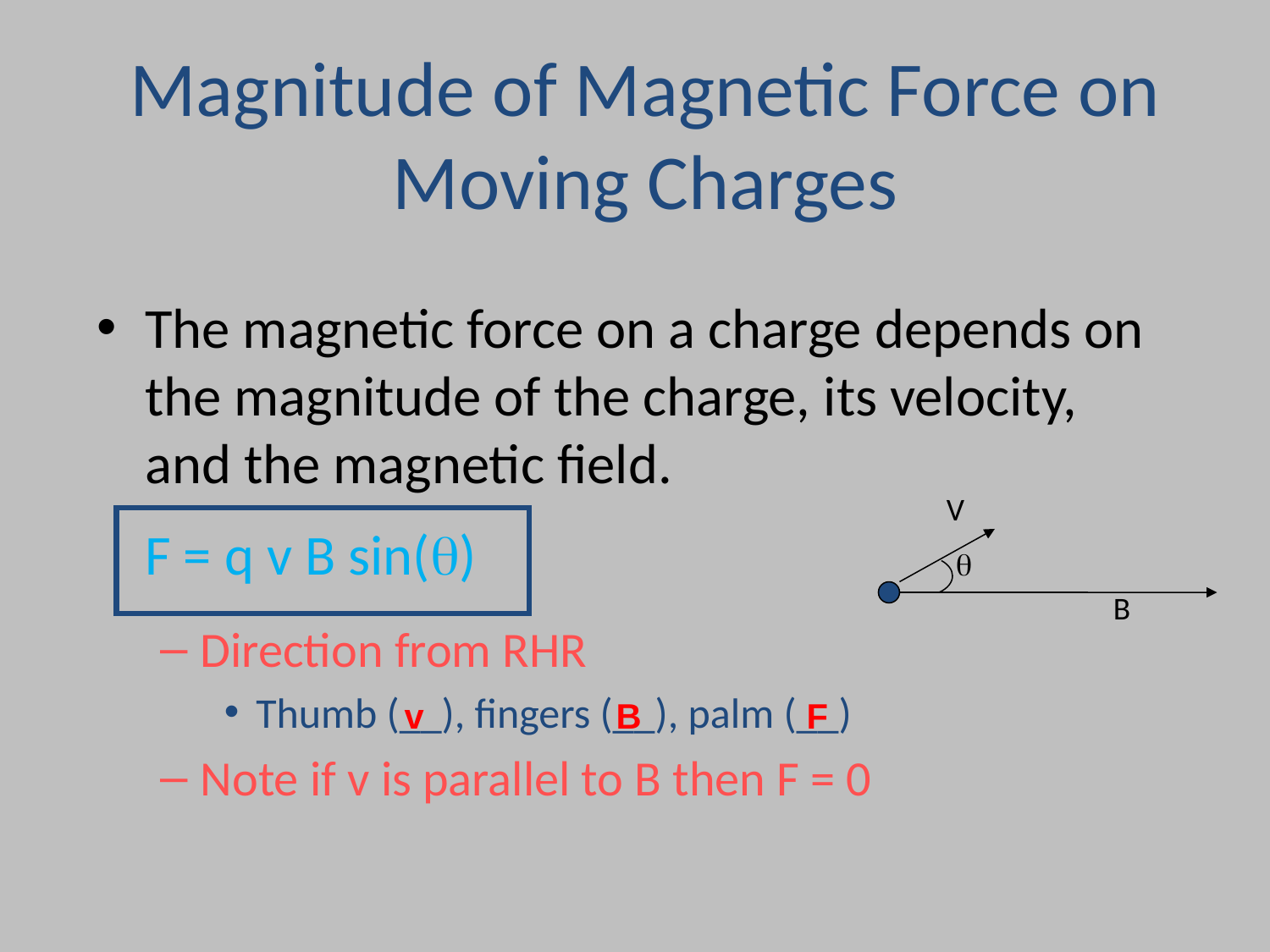

# Magnitude of Magnetic Force on Moving Charges
The magnetic force on a charge depends on the magnitude of the charge, its velocity, and the magnetic field.

	F = q v B sin(θ)

Direction from RHR
Thumb (__), fingers (__), palm (__)
Note if v is parallel to B then F = 0
V

θ

B

v
B
F